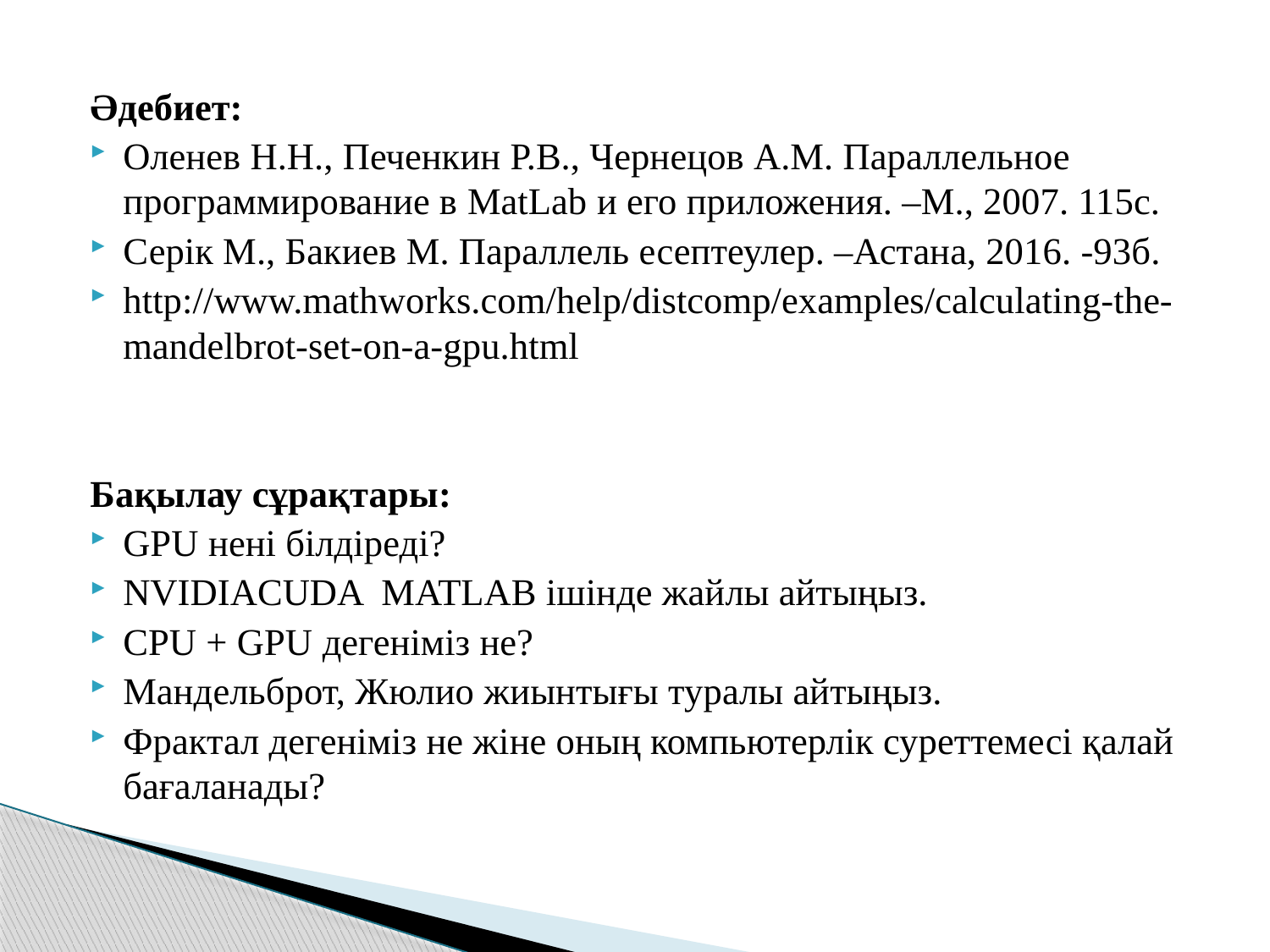

Әдебиет:
Оленев Н.Н., Печенкин Р.В., Чернецов А.М. Параллельное программирование в MatLab и его приложения. –М., 2007. 115с.
Серік М., Бакиев М. Параллель есептеулер. –Астана, 2016. -93б.
http://www.mathworks.com/help/distcomp/examples/calculating-the-mandelbrot-set-on-a-gpu.html

Бақылау сұрақтары:
GPU нені білдіреді?
NVIDIACUDA  MATLAB ішінде жайлы айтыңыз.
CPU + GPU дегеніміз не?
Мандельброт, Жюлио жиынтығы туралы айтыңыз.
Фрактал дегеніміз не жіне оның компьютерлік суреттемесі қалай бағаланады?